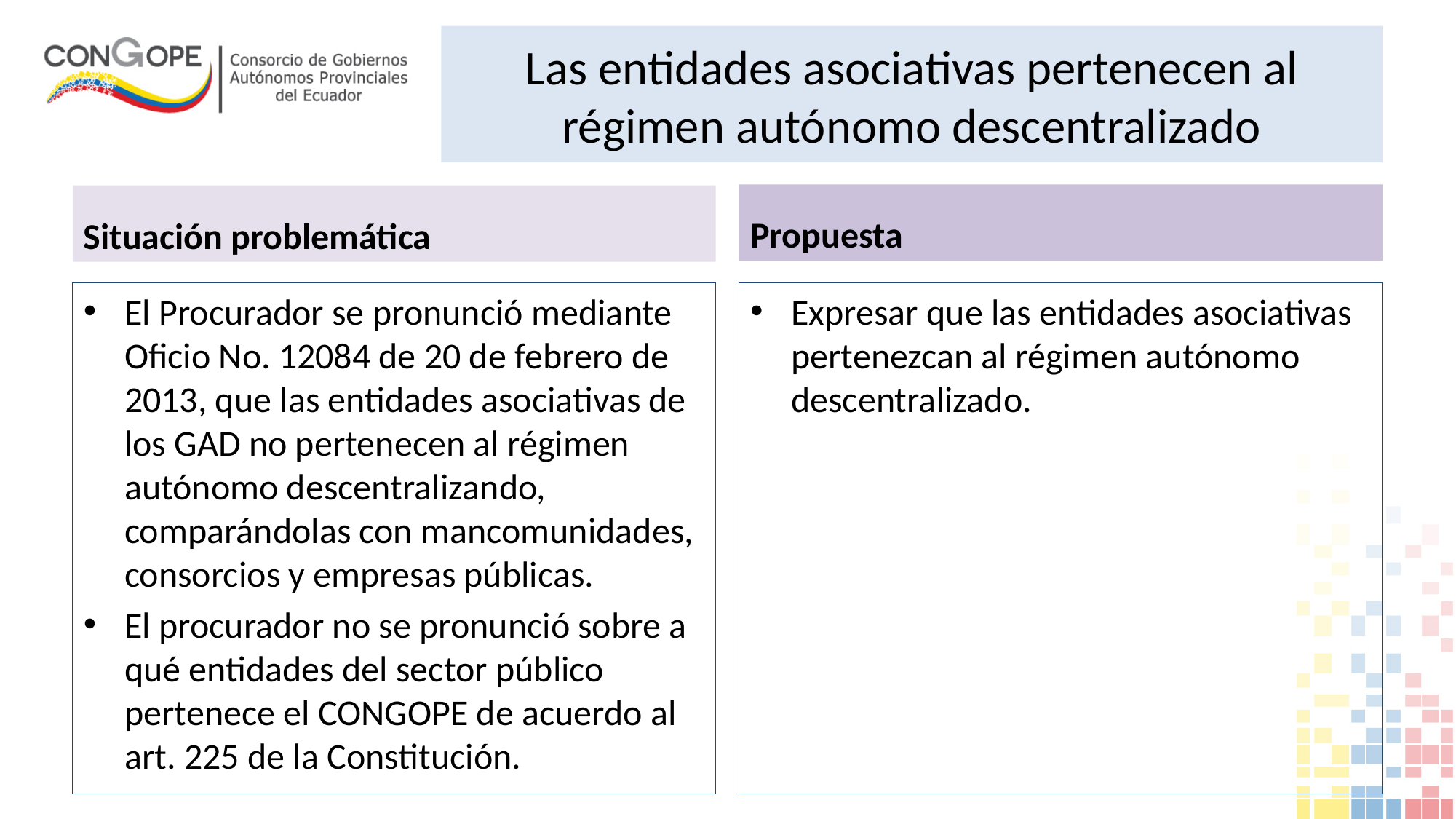

# Las entidades asociativas pertenecen al régimen autónomo descentralizado
Propuesta
Situación problemática
Expresar que las entidades asociativas pertenezcan al régimen autónomo descentralizado.
El Procurador se pronunció mediante Oficio No. 12084 de 20 de febrero de 2013, que las entidades asociativas de los GAD no pertenecen al régimen autónomo descentralizando, comparándolas con mancomunidades, consorcios y empresas públicas.
El procurador no se pronunció sobre a qué entidades del sector público pertenece el CONGOPE de acuerdo al art. 225 de la Constitución.